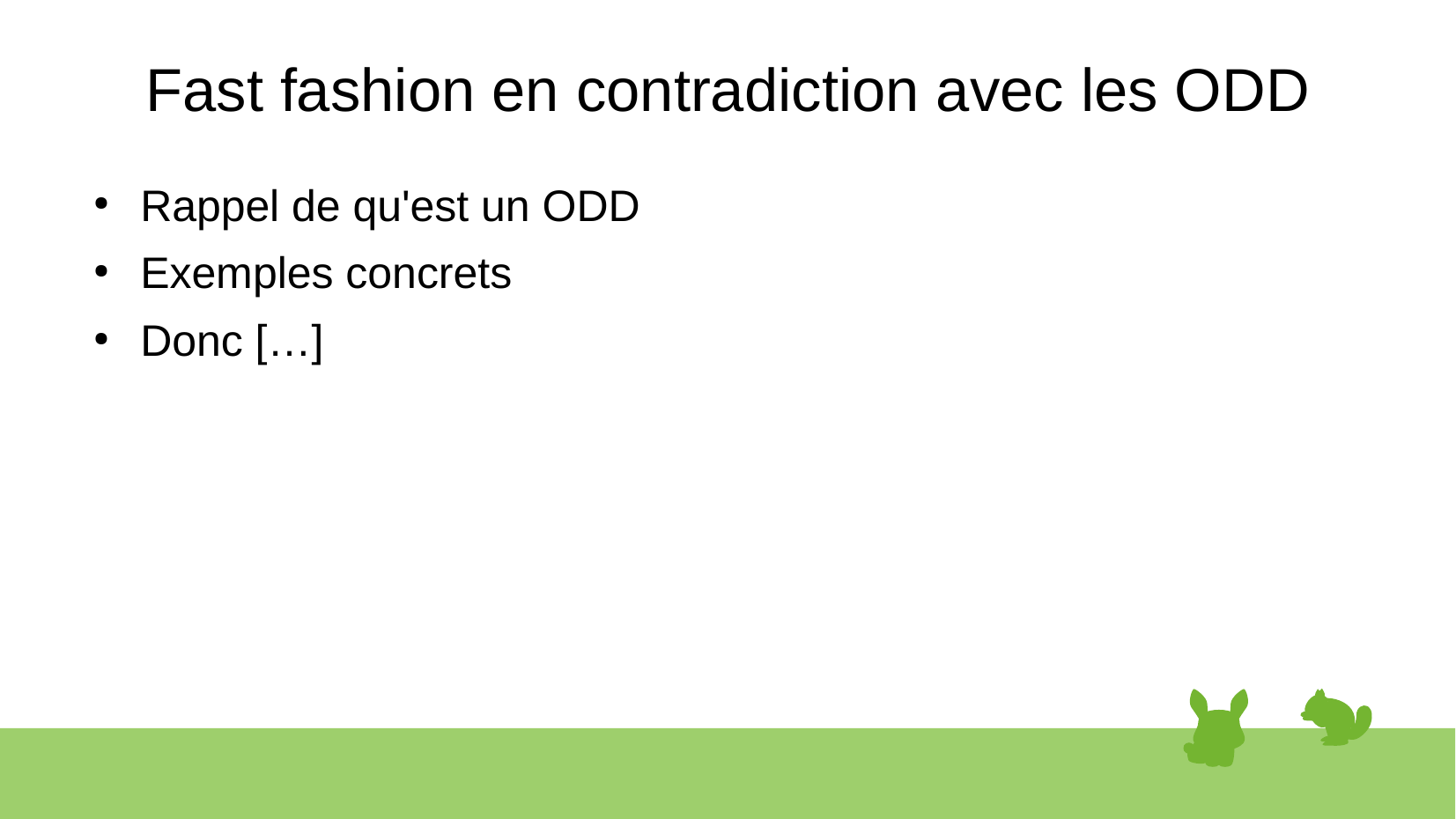

# Fast fashion en contradiction avec les ODD
Rappel de qu'est un ODD
Exemples concrets
Donc […]